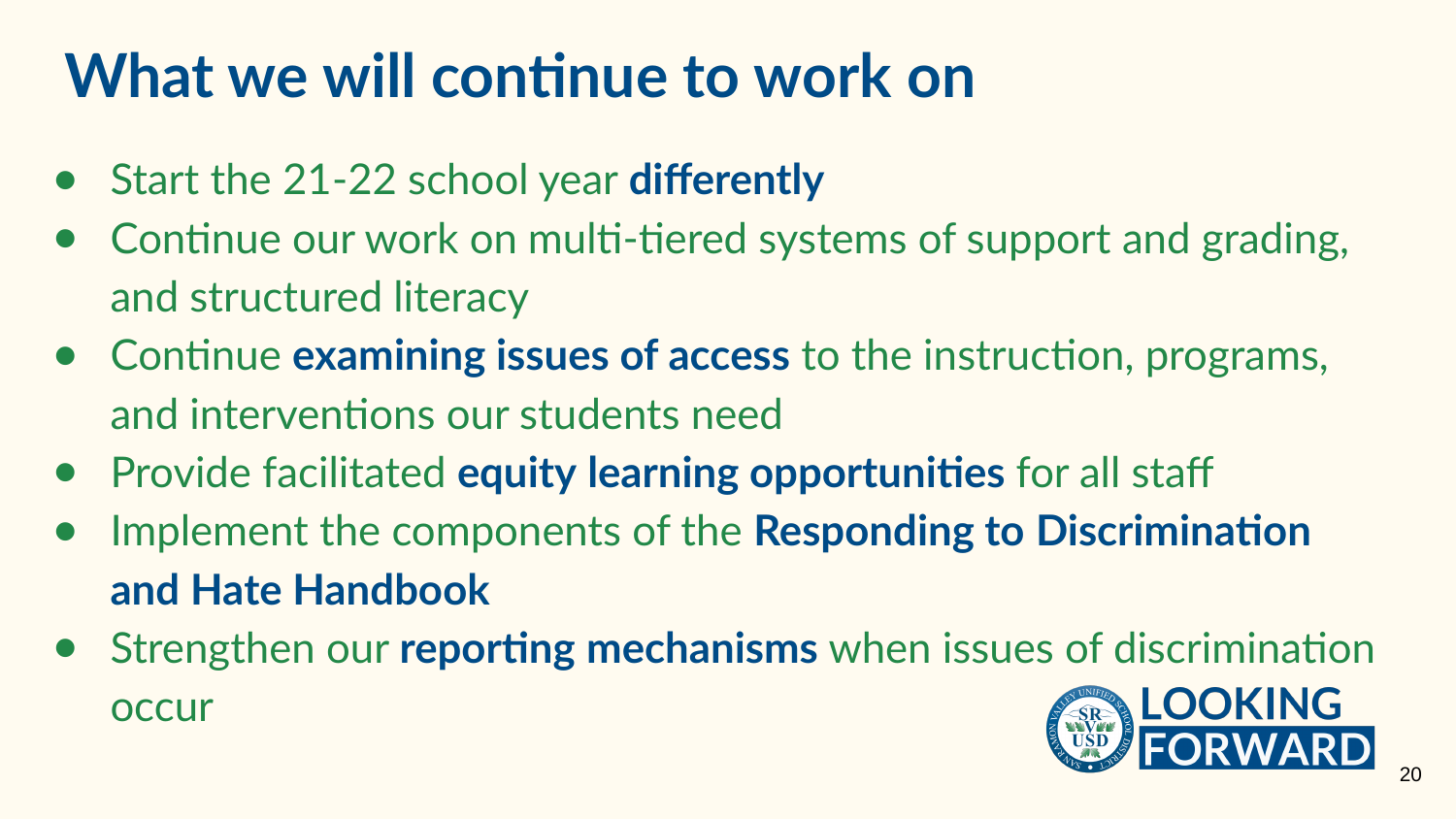

# What we will continue to work on
Start the 21-22 school year differently
Continue our work on multi-tiered systems of support and grading, and structured literacy
Continue examining issues of access to the instruction, programs, and interventions our students need
Provide facilitated equity learning opportunities for all staff
Implement the components of the Responding to Discrimination and Hate Handbook
Strengthen our reporting mechanisms when issues of discrimination occur

20